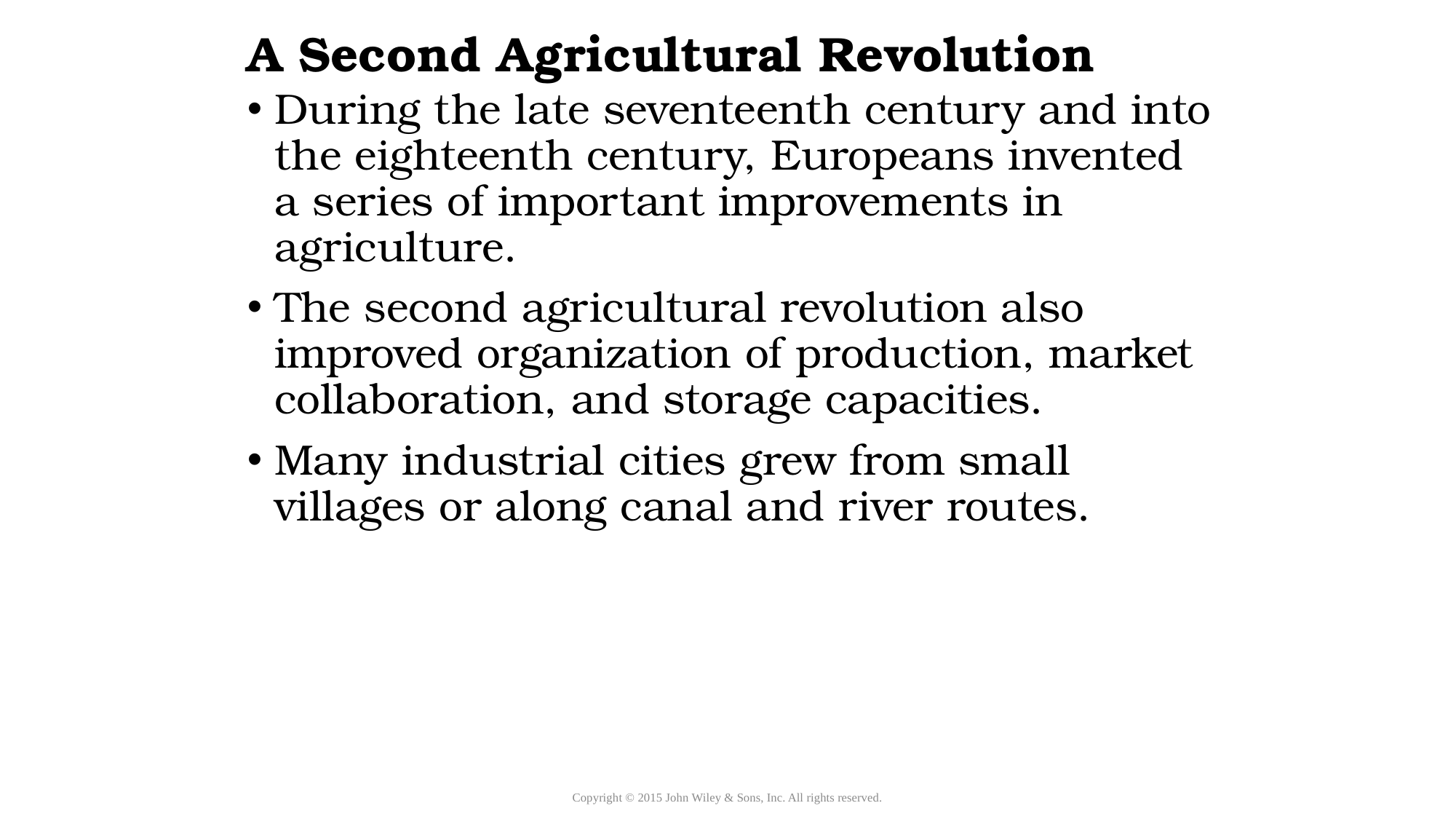

A Second Agricultural Revolution
During the late seventeenth century and into the eighteenth century, Europeans invented a series of important improvements in agriculture.
The second agricultural revolution also improved organization of production, market collaboration, and storage capacities.
Many industrial cities grew from small villages or along canal and river routes.
Copyright © 2015 John Wiley & Sons, Inc. All rights reserved.